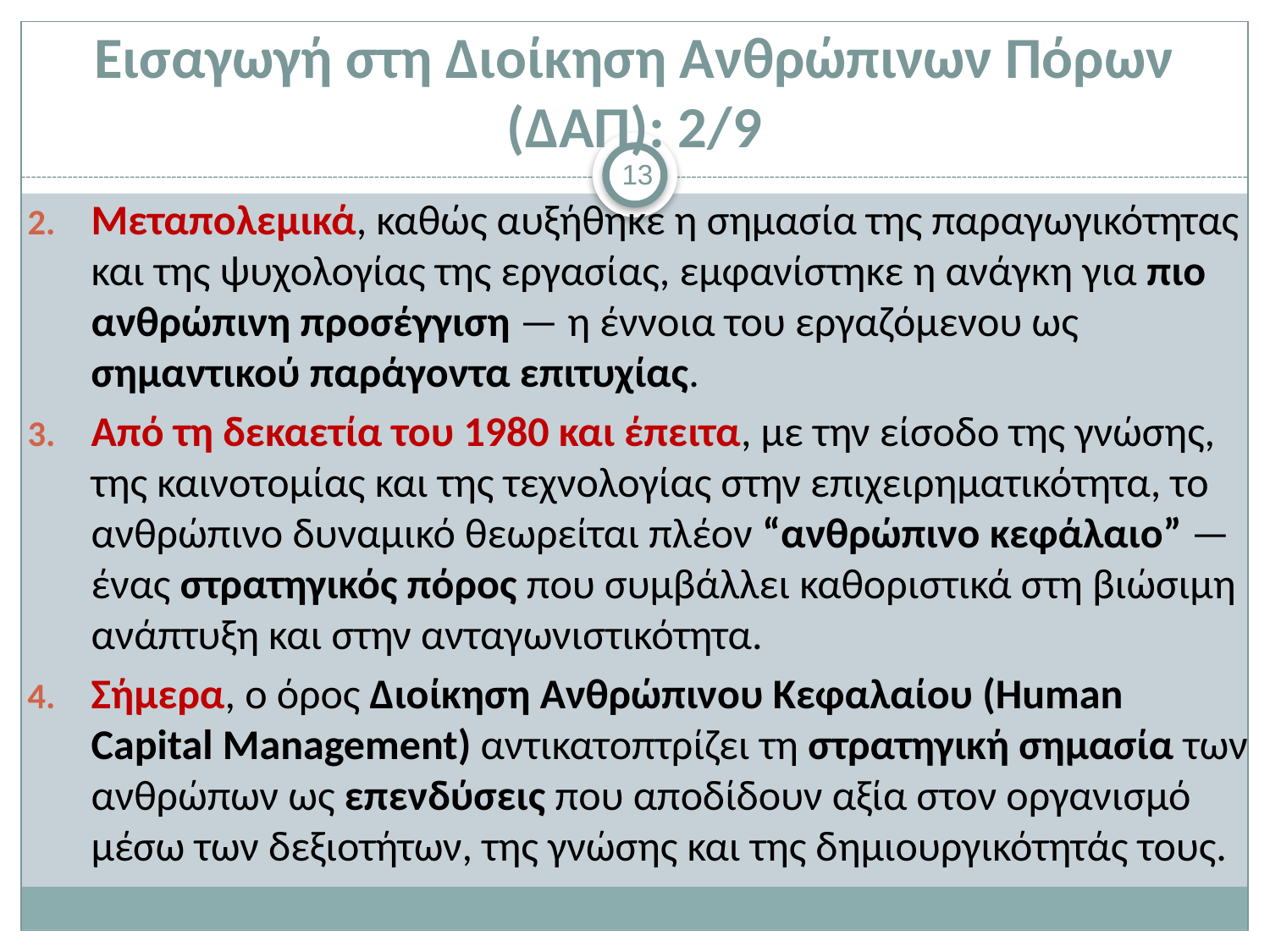

# Εισαγωγή στη Διοίκηση Ανθρώπινων Πόρων (ΔΑΠ): 2/9
13
Μεταπολεμικά, καθώς αυξήθηκε η σημασία της παραγωγικότητας και της ψυχολογίας της εργασίας, εμφανίστηκε η ανάγκη για πιο ανθρώπινη προσέγγιση — η έννοια του εργαζόμενου ως σημαντικού παράγοντα επιτυχίας.
Από τη δεκαετία του 1980 και έπειτα, με την είσοδο της γνώσης, της καινοτομίας και της τεχνολογίας στην επιχειρηματικότητα, το ανθρώπινο δυναμικό θεωρείται πλέον “ανθρώπινο κεφάλαιο” — ένας στρατηγικός πόρος που συμβάλλει καθοριστικά στη βιώσιμη ανάπτυξη και στην ανταγωνιστικότητα.
Σήμερα, ο όρος Διοίκηση Ανθρώπινου Κεφαλαίου (Human Capital Management) αντικατοπτρίζει τη στρατηγική σημασία των ανθρώπων ως επενδύσεις που αποδίδουν αξία στον οργανισμό μέσω των δεξιοτήτων, της γνώσης και της δημιουργικότητάς τους.